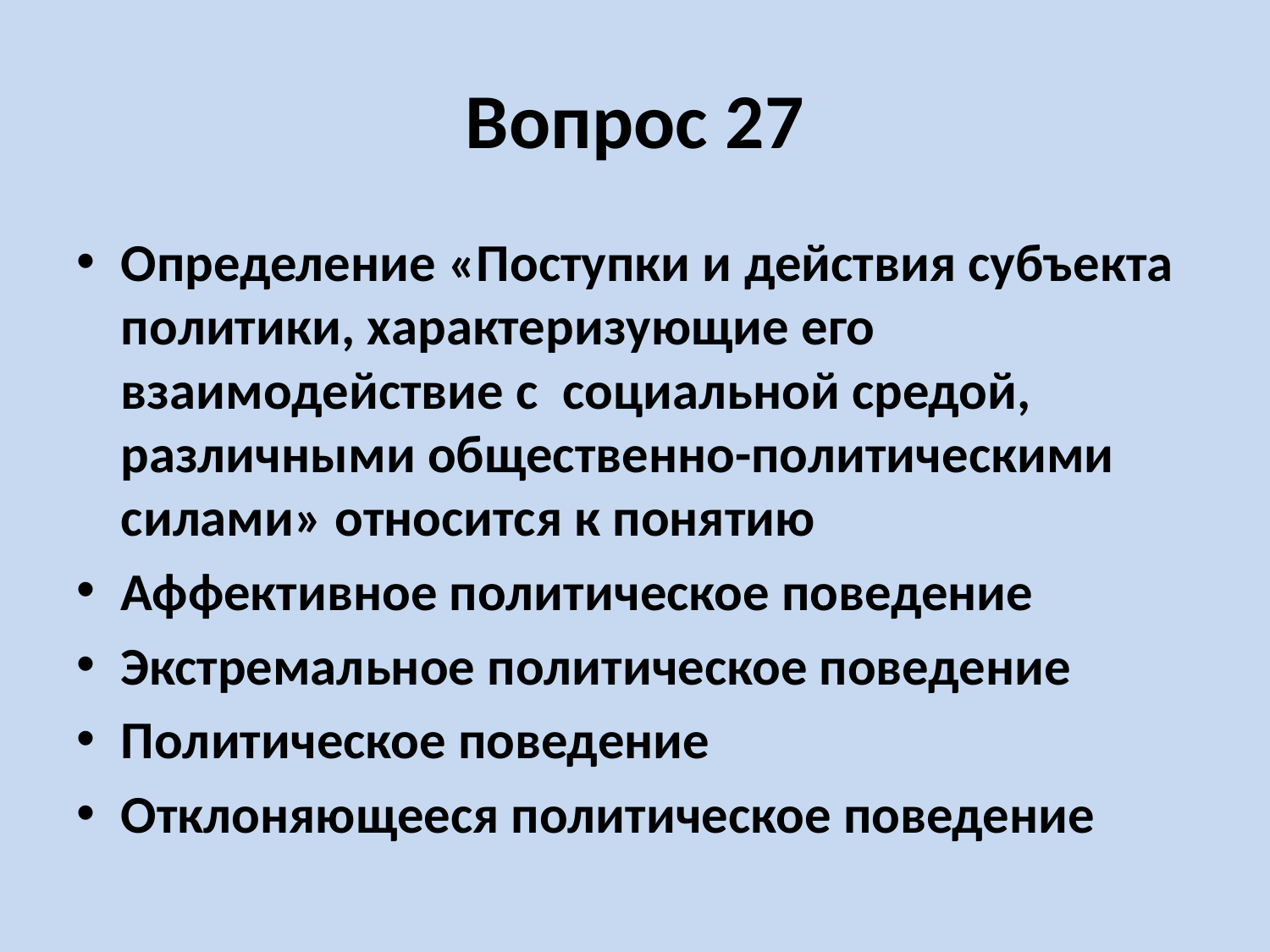

# Вопрос 27
Определение «Поступки и действия субъекта политики, характеризующие его взаимодействие с  социальной средой, различными общественно-политическими силами» относится к понятию
Аффективное политическое поведение
Экстремальное политическое поведение
Политическое поведение
Отклоняющееся политическое поведение